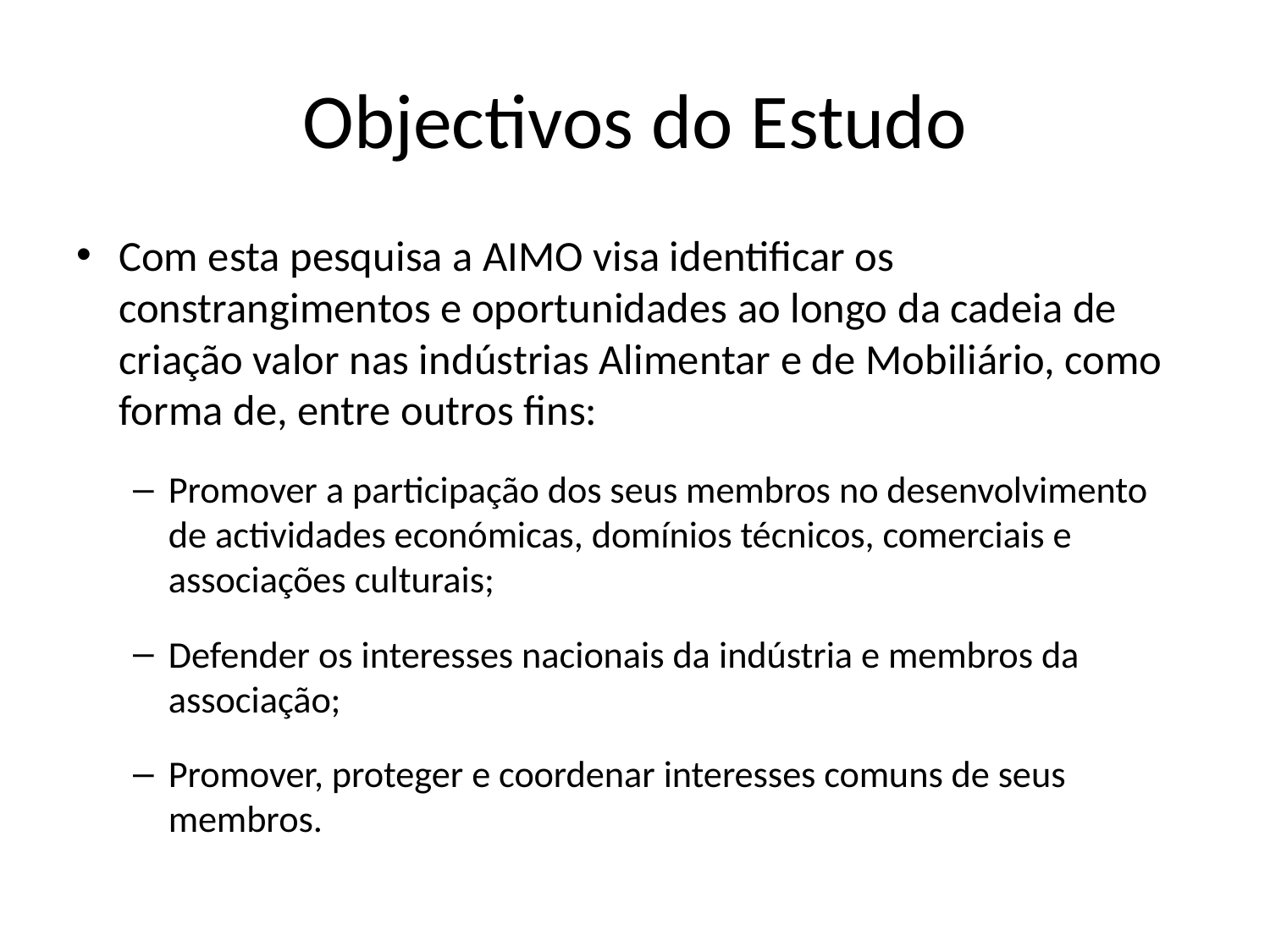

# Objectivos do Estudo
Com esta pesquisa a AIMO visa identificar os constrangimentos e oportunidades ao longo da cadeia de criação valor nas indústrias Alimentar e de Mobiliário, como forma de, entre outros fins:

Promover a participação dos seus membros no desenvolvimento de actividades económicas, domínios técnicos, comerciais e associações culturais;

Defender os interesses nacionais da indústria e membros da associação;

Promover, proteger e coordenar interesses comuns de seus membros.